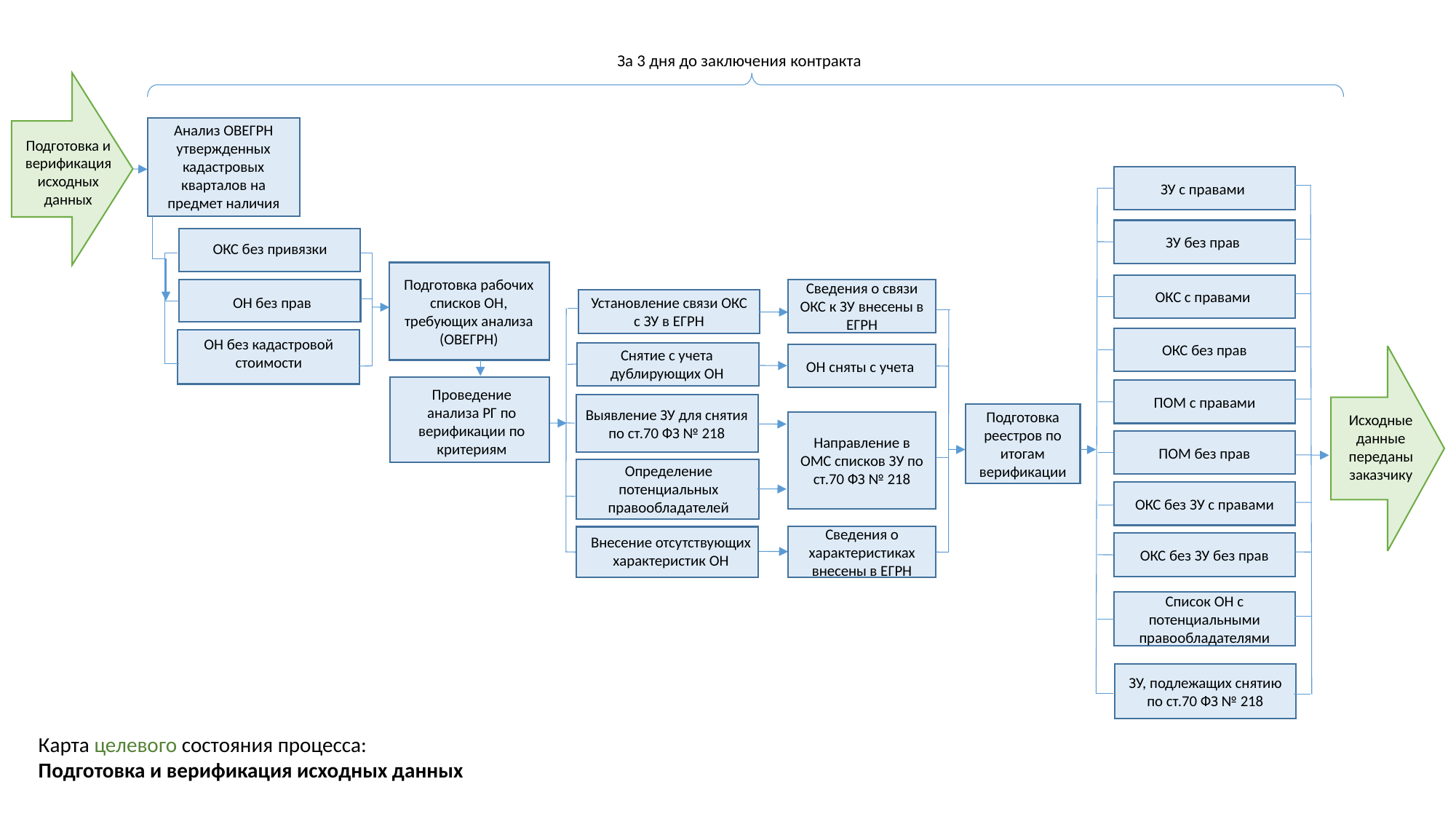

За 3 дня до заключения контракта

Подготовка и верификация исходных данных
Анализ ОВЕГРН утвержденных кадастровых кварталов на предмет наличия

ЗУ с правами
ЗУ без прав

ОКС без привязки

Подготовка рабочих списков ОН, требующих анализа (ОВЕГРН)
ОКС с правами

ОН без прав
Сведения о связи ОКС к ЗУ внесены в ЕГРН

Установление связи ОКС с ЗУ в ЕГРН
ОКС без прав
ОН без кадастровой стоимости

Снятие с учета дублирующих ОН

ОН сняты с учета

Исходные данные переданы заказчику

Проведение анализа РГ по верификации по критериям
ПОМ с правами

Выявление ЗУ для снятия по ст.70 ФЗ № 218
Подготовка реестров по итогам верификации
Направление в ОМС списков ЗУ по ст.70 ФЗ № 218
ПОМ без прав
Определение потенциальных правообладателей

ОКС без ЗУ с правами
Сведения о характеристиках внесены в ЕГРН

Внесение отсутствующих характеристик ОН
ОКС без ЗУ без прав
Список ОН с потенциальными правообладателями
ЗУ, подлежащих снятию по ст.70 ФЗ № 218
Карта целевого состояния процесса:
Подготовка и верификация исходных данных